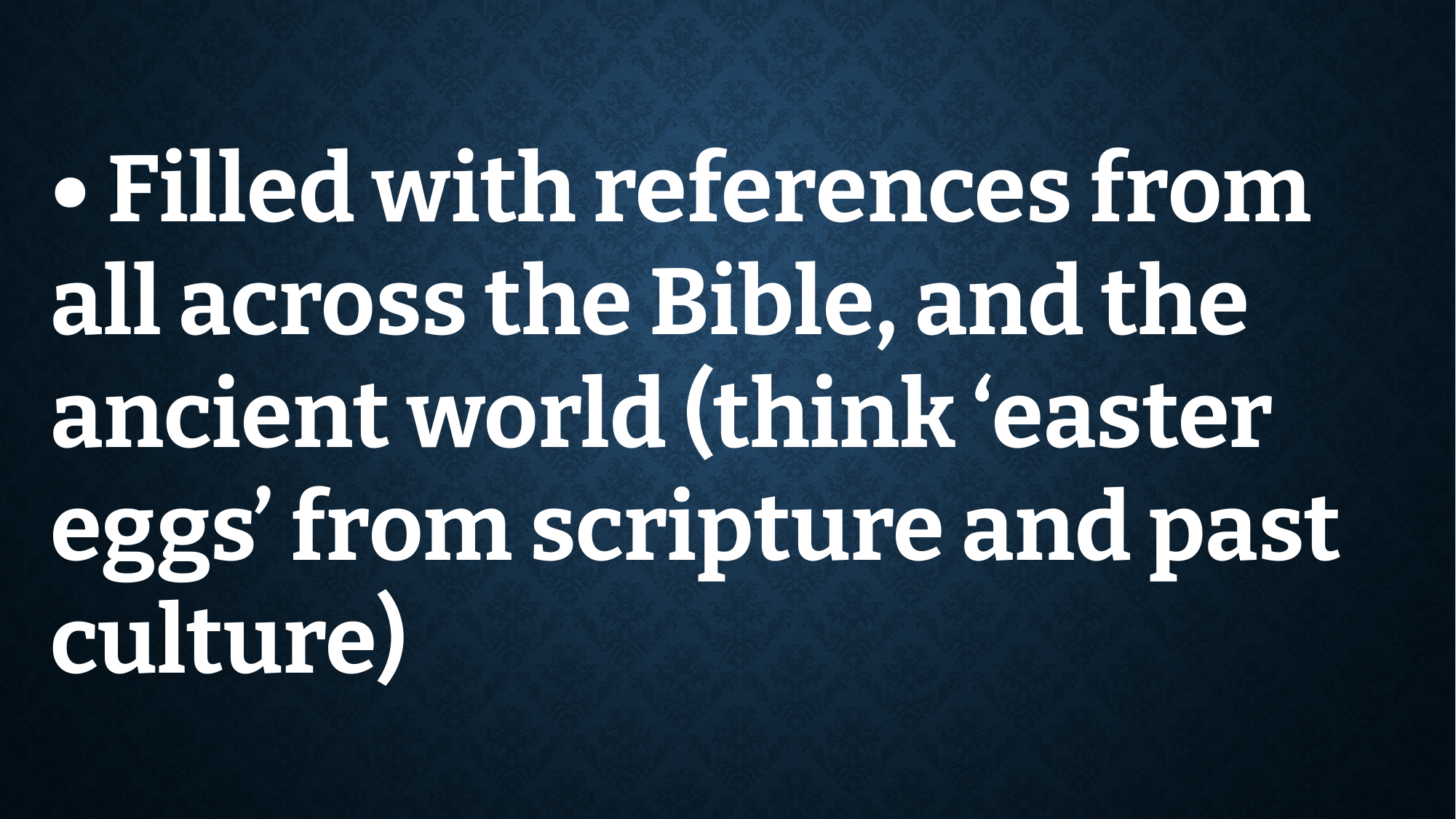

• Filled with references from all across the Bible, and the ancient world (think ‘easter eggs’ from scripture and past culture)